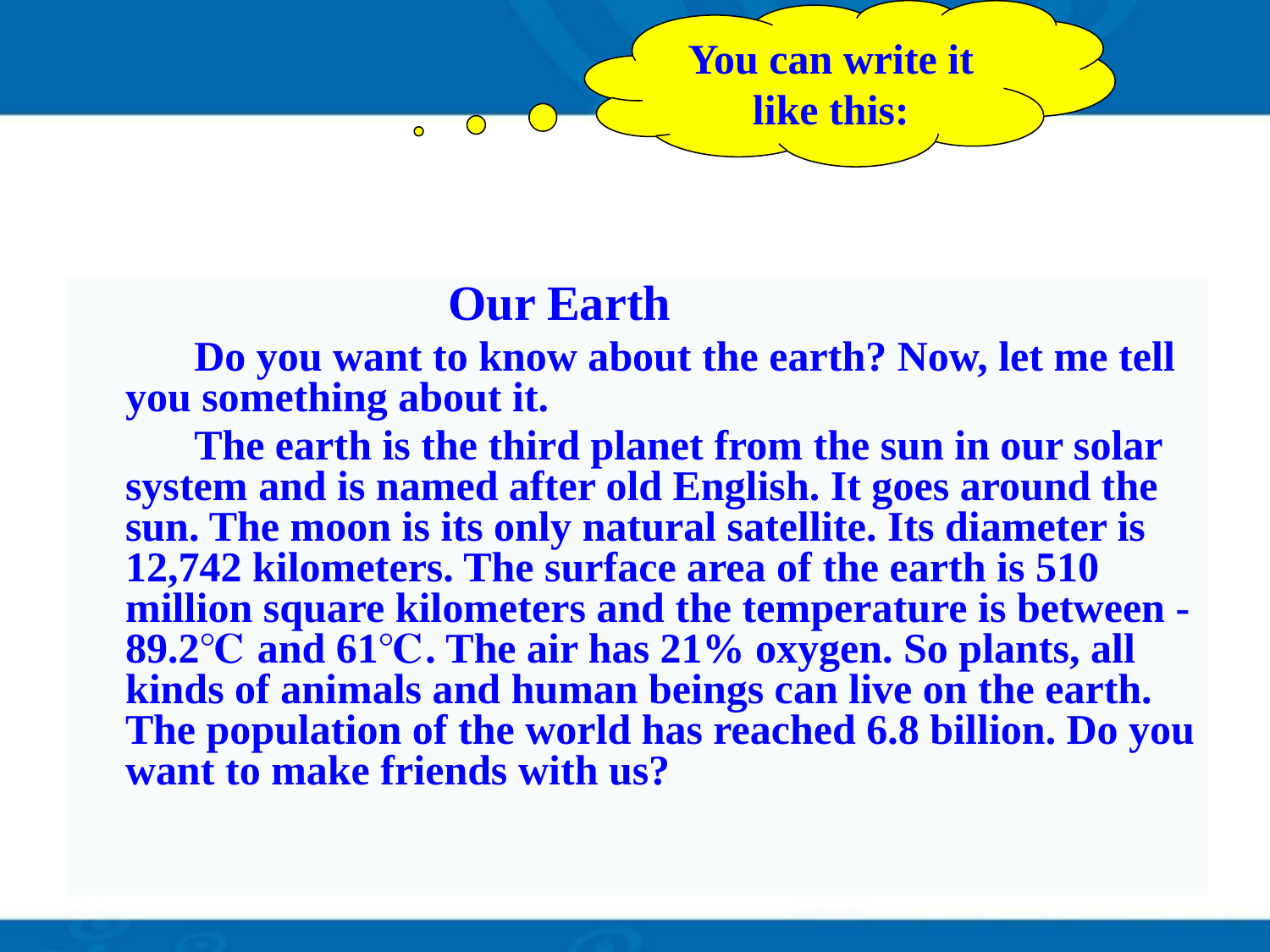

You can write it like this:
                                   Our Earth
           Do you want to know about the earth? Now, let me tell you something about it.
           The earth is the third planet from the sun in our solar system and is named after old English. It goes around the sun. The moon is its only natural satellite. Its diameter is 12,742 kilometers. The surface area of the earth is 510 million square kilometers and the temperature is between -89.2℃ and 61℃. The air has 21% oxygen. So plants, all kinds of animals and human beings can live on the earth. The population of the world has reached 6.8 billion. Do you want to make friends with us?